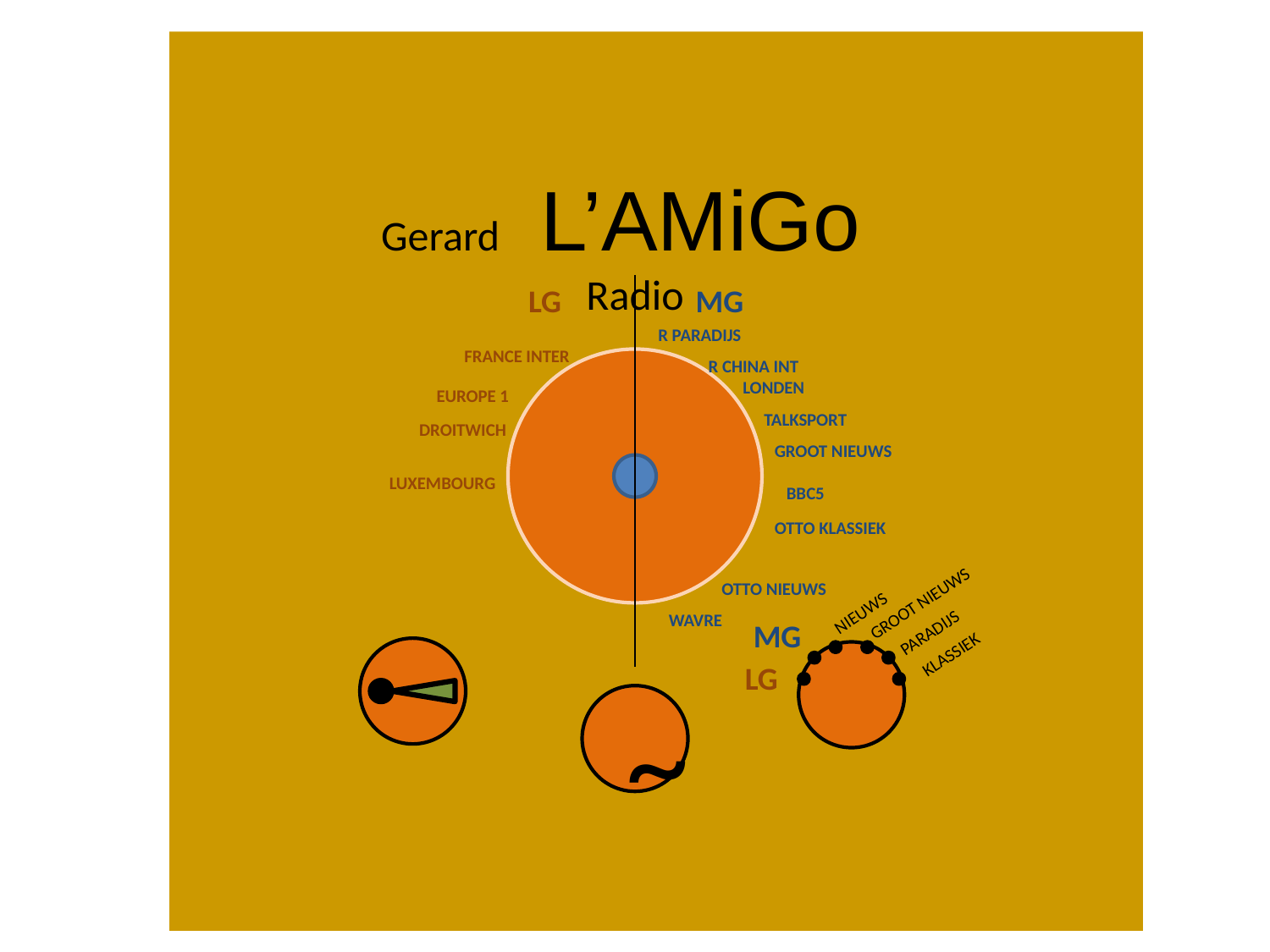

Gerard     L’AMiGo     Radio
LG
MG
R PARADIJS
FRANCE INTER

  R CHINA INT
LONDEN
EUROPE 1
TALKSPORT
DROITWICH
GROOT NIEUWS

LUXEMBOURG
BBC5
OTTO KLASSIEK
OTTO NIEUWS
 GROOT NIEUWS
  NIEUWS
  PARADIJS
MG
   KLASSIEK

LG

WAVRE

~